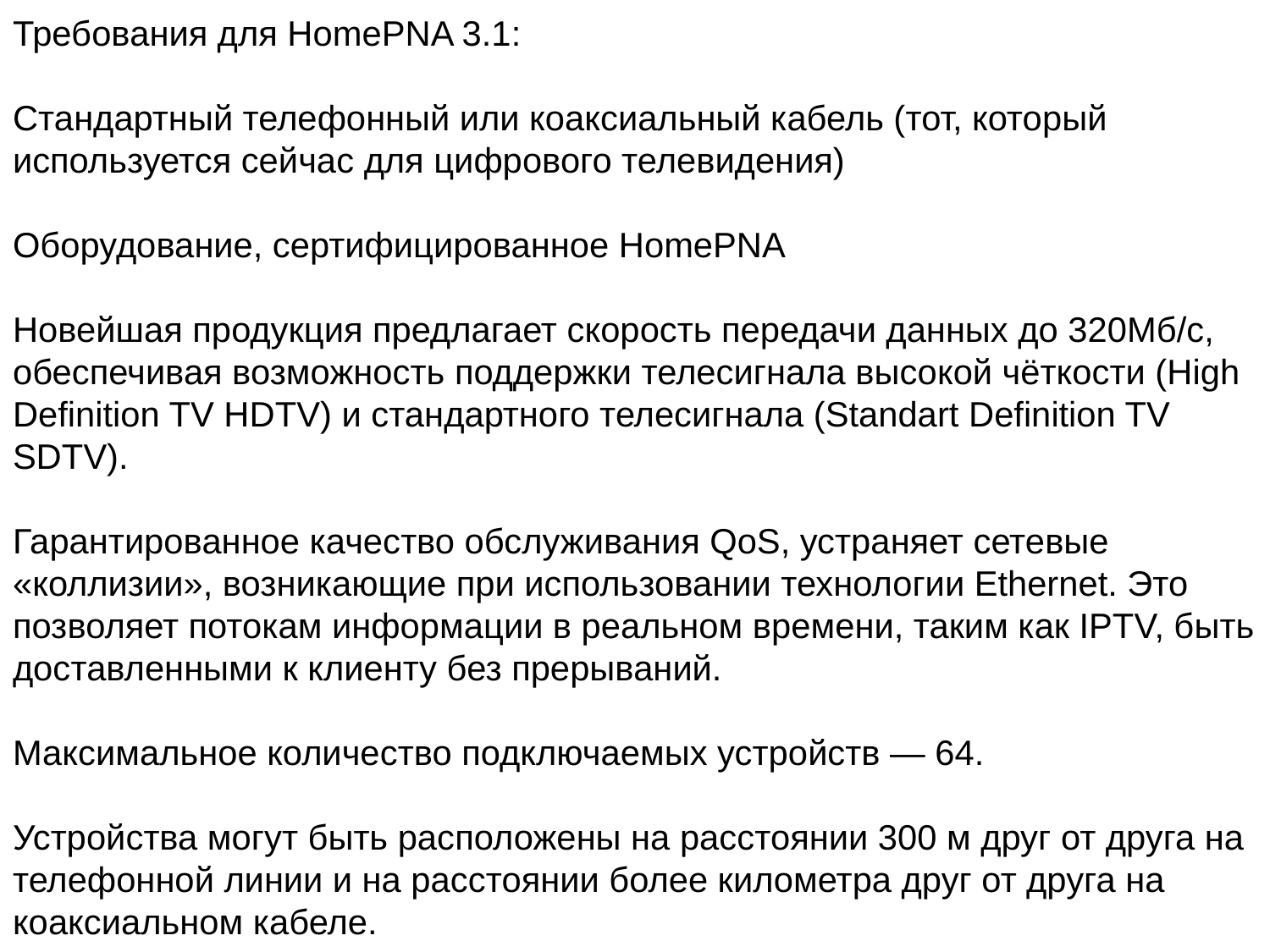

Требования для HomePNA 3.1:

Стандартный телефонный или коаксиальный кабель (тот, который используется сейчас для цифрового телевидения)

Оборудование, сертифицированное HomePNA

Новейшая продукция предлагает скорость передачи данных до 320Мб/с, обеспечивая возможность поддержки телесигнала высокой чёткости (High Definition TV HDTV) и стандартного телесигнала (Standart Definition TV SDTV).

Гарантированное качество обслуживания QoS, устраняет сетевые «коллизии», возникающие при использовании технологии Ethernet. Это позволяет потокам информации в реальном времени, таким как IPTV, быть доставленными к клиенту без прерываний.

Максимальное количество подключаемых устройств — 64.

Устройства могут быть расположены на расстоянии 300 м друг от друга на телефонной линии и на расстоянии более километра друг от друга на коаксиальном кабеле.